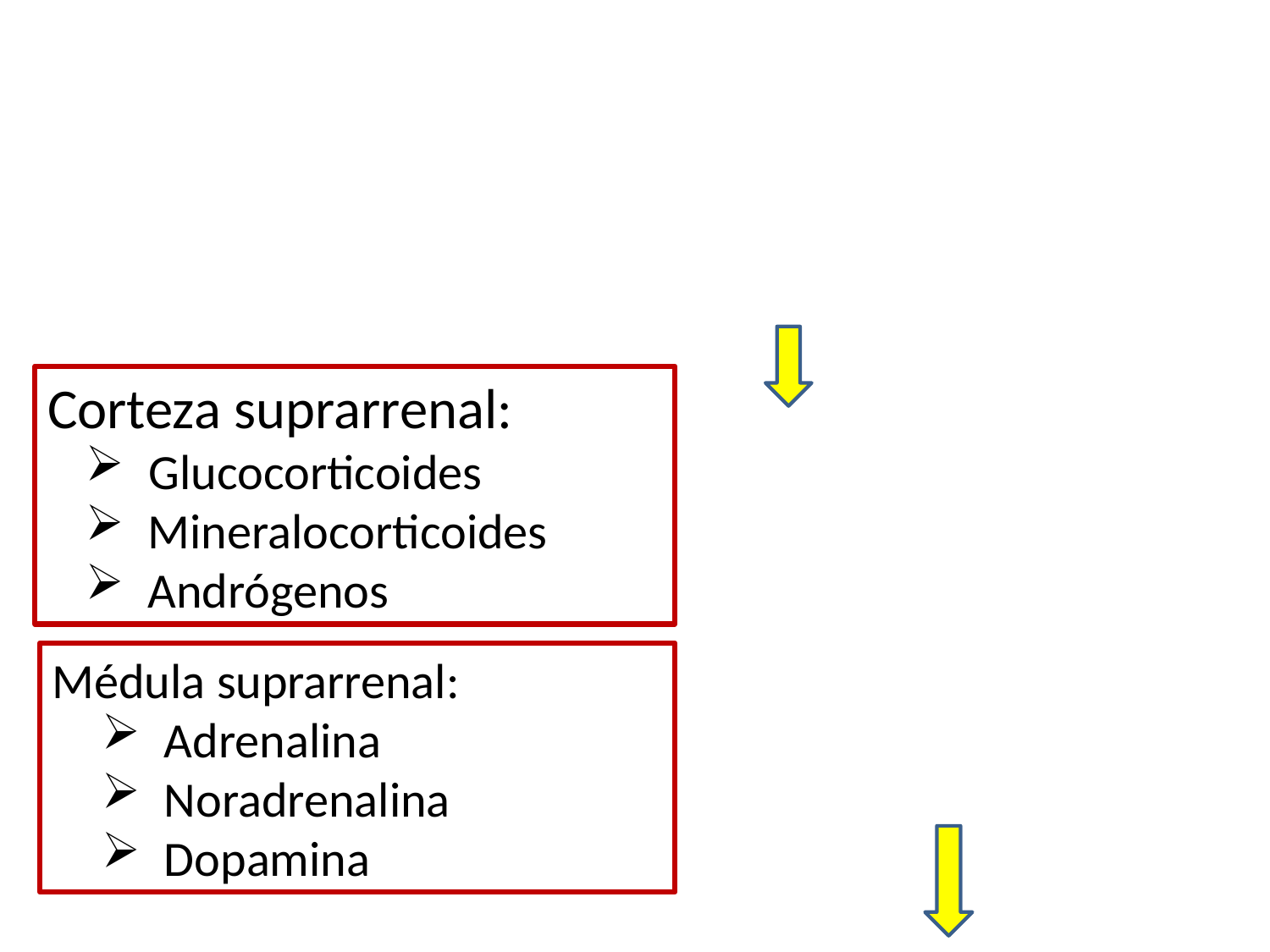

Corteza suprarrenal:
Glucocorticoides
Mineralocorticoides
Andrógenos
Médula suprarrenal:
Adrenalina
Noradrenalina
Dopamina